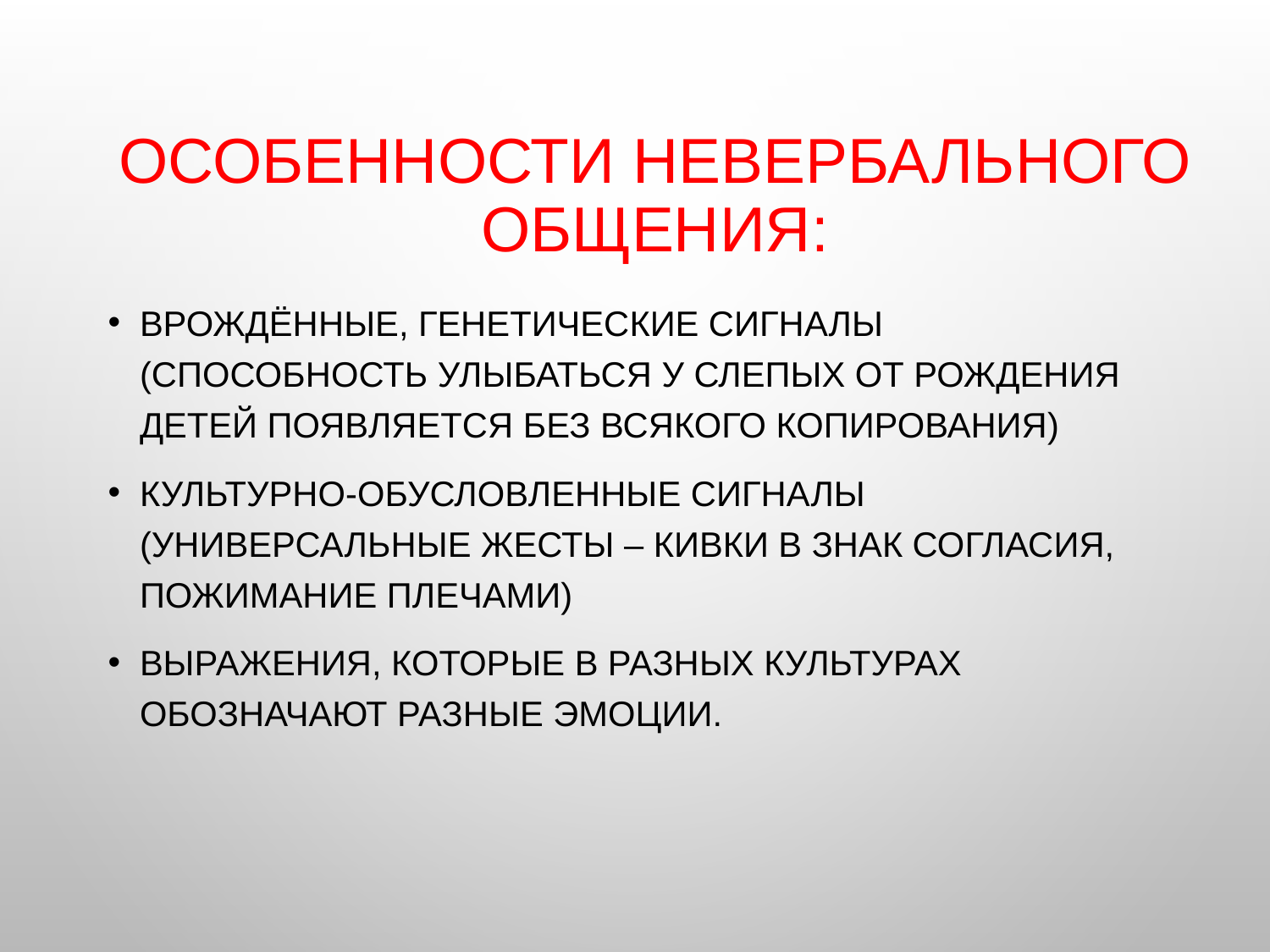

# Особенности невербального общения:

Врождённые, генетические сигналы (способность улыбаться у слепых от рождения детей появляется без всякого копирования)
Культурно-обусловленные сигналы (универсальные жесты – кивки в знак согласия, пожимание плечами)
Выражения, которые в разных культурах обозначают разные эмоции.